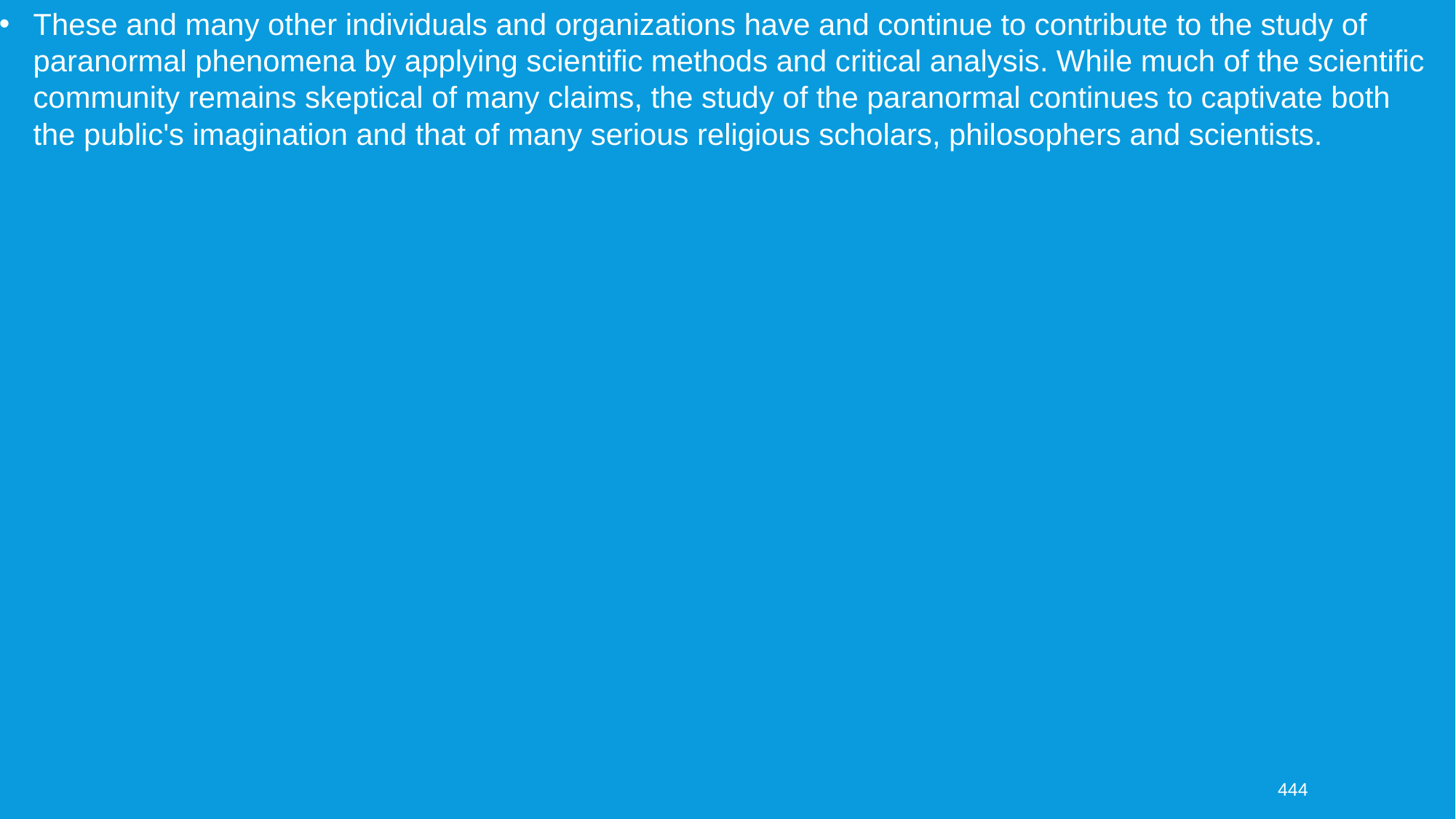

These and many other individuals and organizations have and continue to contribute to the study of paranormal phenomena by applying scientific methods and critical analysis. While much of the scientific community remains skeptical of many claims, the study of the paranormal continues to captivate both the public's imagination and that of many serious religious scholars, philosophers and scientists.
444